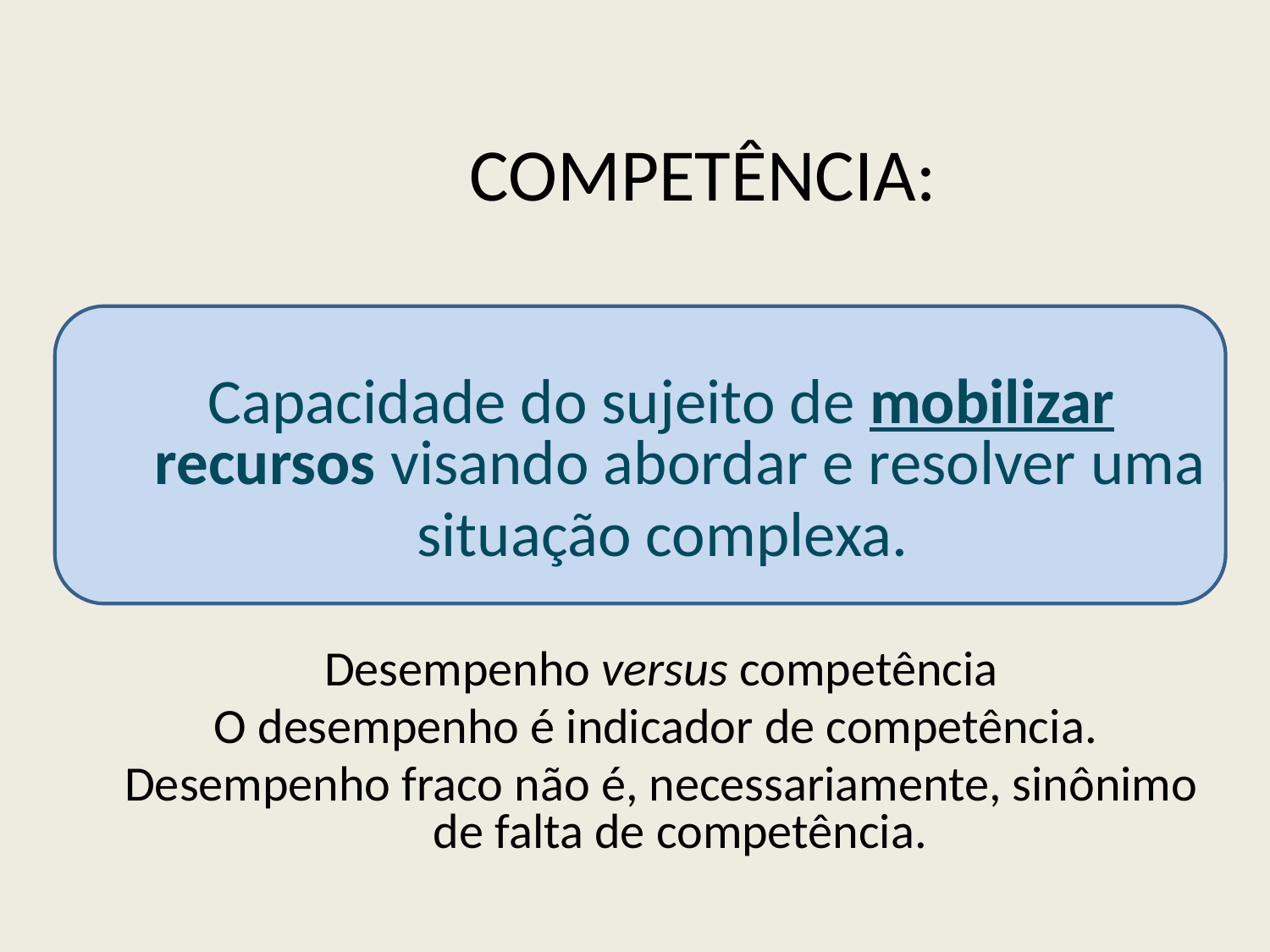

COMPETÊNCIA:

Capacidade do sujeito de mobilizar recursos visando abordar e resolver uma situação complexa.

Desempenho versus competência
O desempenho é indicador de competência.
Desempenho fraco não é, necessariamente, sinônimo de falta de competência.